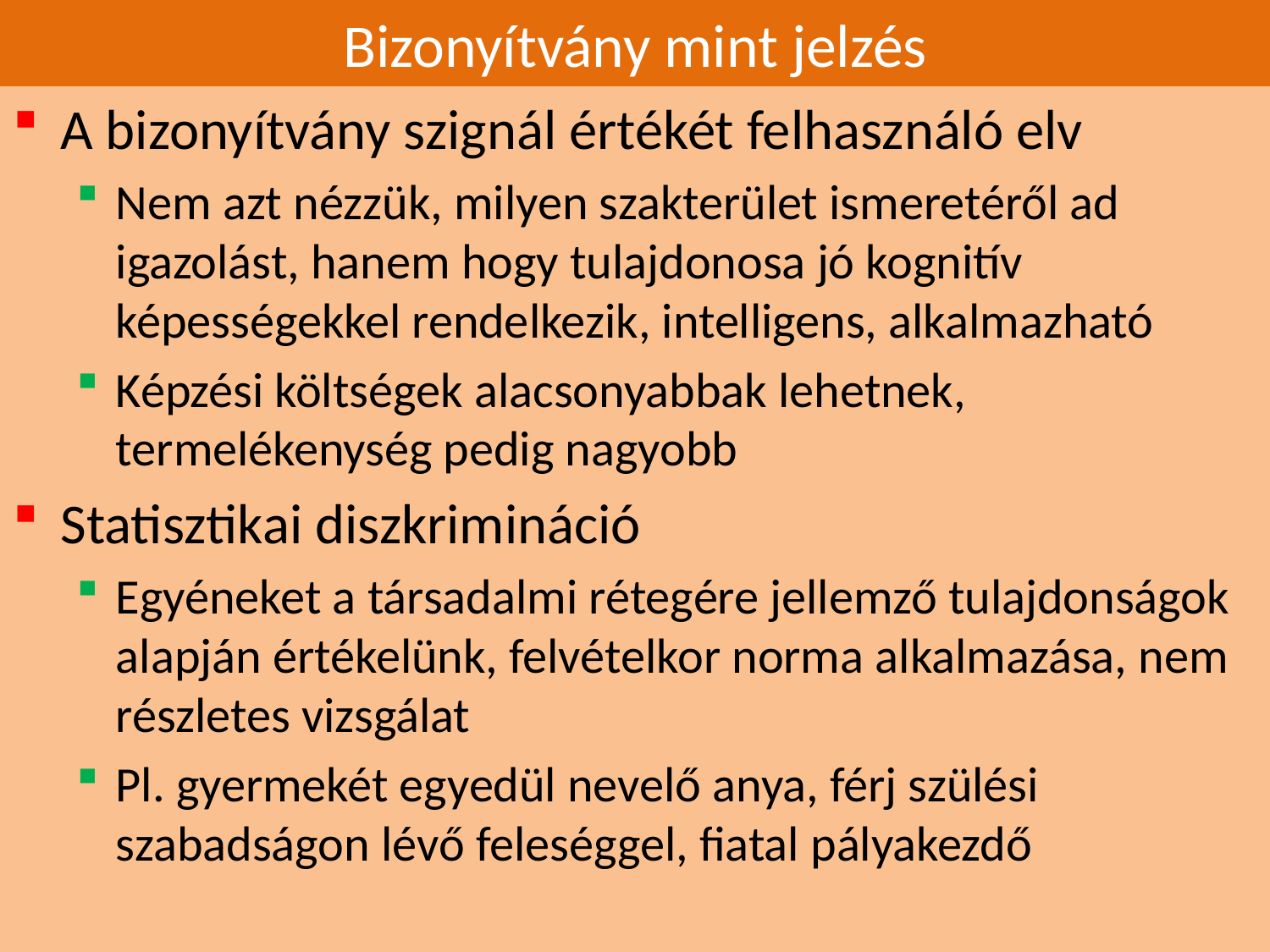

# Bizonyítvány mint jelzés
A bizonyítvány szignál értékét felhasználó elv
Nem azt nézzük, milyen szakterület ismeretéről ad igazolást, hanem hogy tulajdonosa jó kognitív képességekkel rendelkezik, intelligens, alkalmazható
Képzési költségek alacsonyabbak lehetnek, termelékenység pedig nagyobb
Statisztikai diszkrimináció
Egyéneket a társadalmi rétegére jellemző tulajdonságok alapján értékelünk, felvételkor norma alkalmazása, nem részletes vizsgálat
Pl. gyermekét egyedül nevelő anya, férj szülési szabadságon lévő feleséggel, fiatal pályakezdő